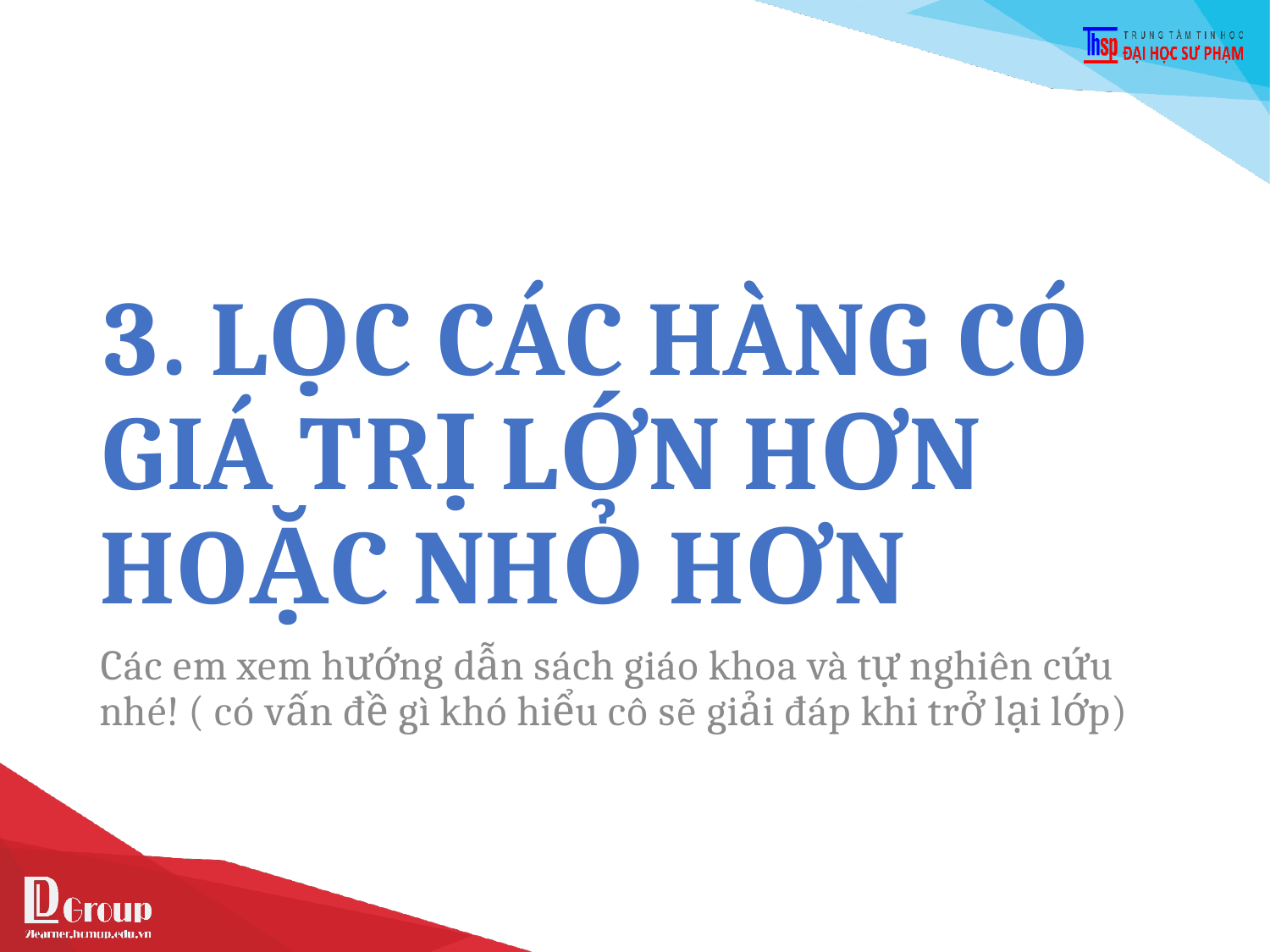

# 3. LỌC CÁC HÀNG CÓ GIÁ TRỊ LỚN HƠN HOẶC NHỎ HƠN
Các em xem hướng dẫn sách giáo khoa và tự nghiên cứu nhé! ( có vấn đề gì khó hiểu cô sẽ giải đáp khi trở lại lớp)